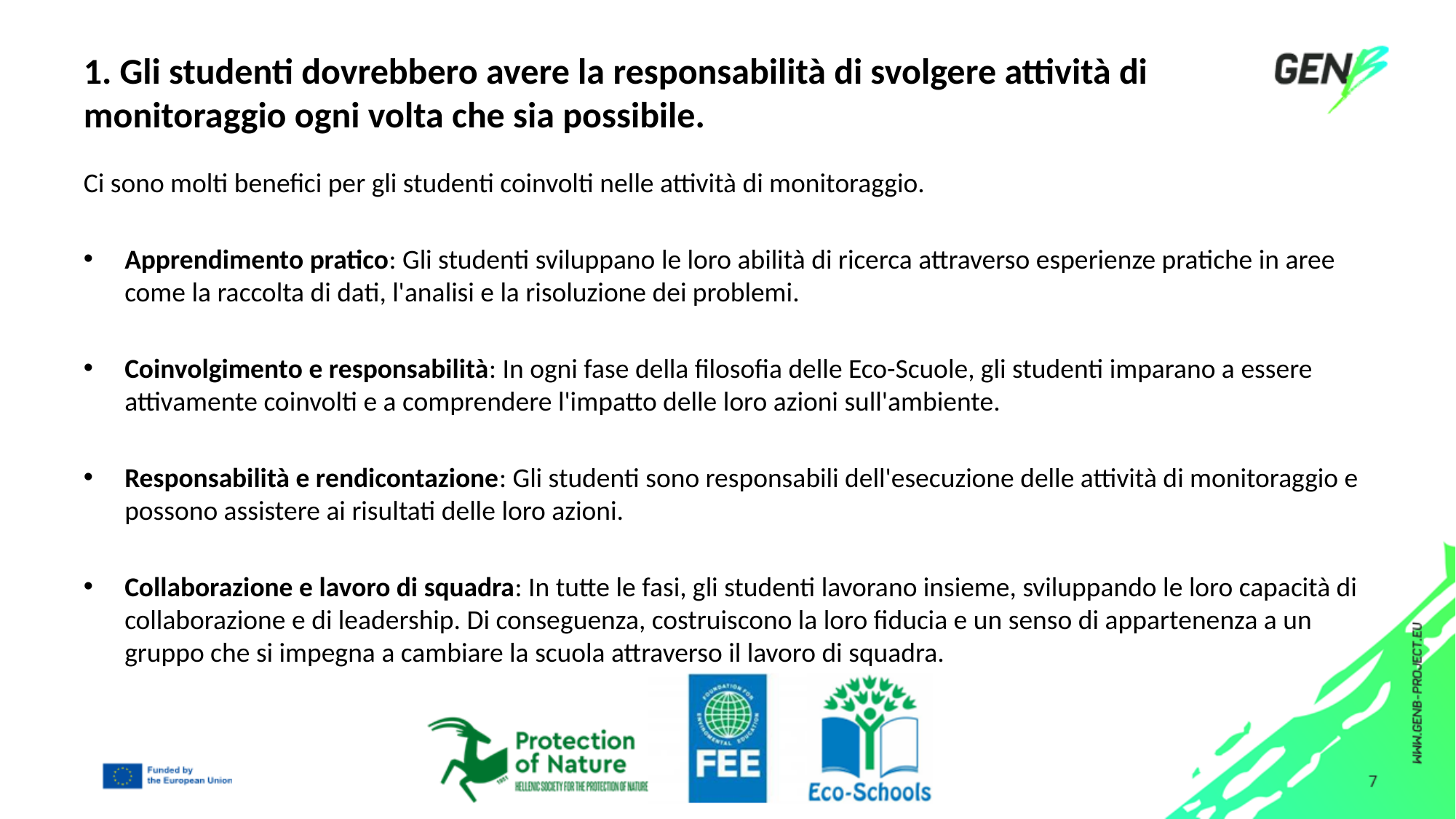

# 1. Gli studenti dovrebbero avere la responsabilità di svolgere attività di monitoraggio ogni volta che sia possibile.​
Ci sono molti benefici per gli studenti coinvolti nelle attività di monitoraggio.​

Apprendimento pratico: Gli studenti sviluppano le loro abilità di ricerca attraverso esperienze pratiche in aree come la raccolta di dati, l'analisi e la risoluzione dei problemi.​

Coinvolgimento e responsabilità: In ogni fase della filosofia delle Eco-Scuole, gli studenti imparano a essere attivamente coinvolti e a comprendere l'impatto delle loro azioni sull'ambiente.​

Responsabilità e rendicontazione: Gli studenti sono responsabili dell'esecuzione delle attività di monitoraggio e possono assistere ai risultati delle loro azioni.​

Collaborazione e lavoro di squadra: In tutte le fasi, gli studenti lavorano insieme, sviluppando le loro capacità di collaborazione e di leadership. Di conseguenza, costruiscono la loro fiducia e un senso di appartenenza a un gruppo che si impegna a cambiare la scuola attraverso il lavoro di squadra.​